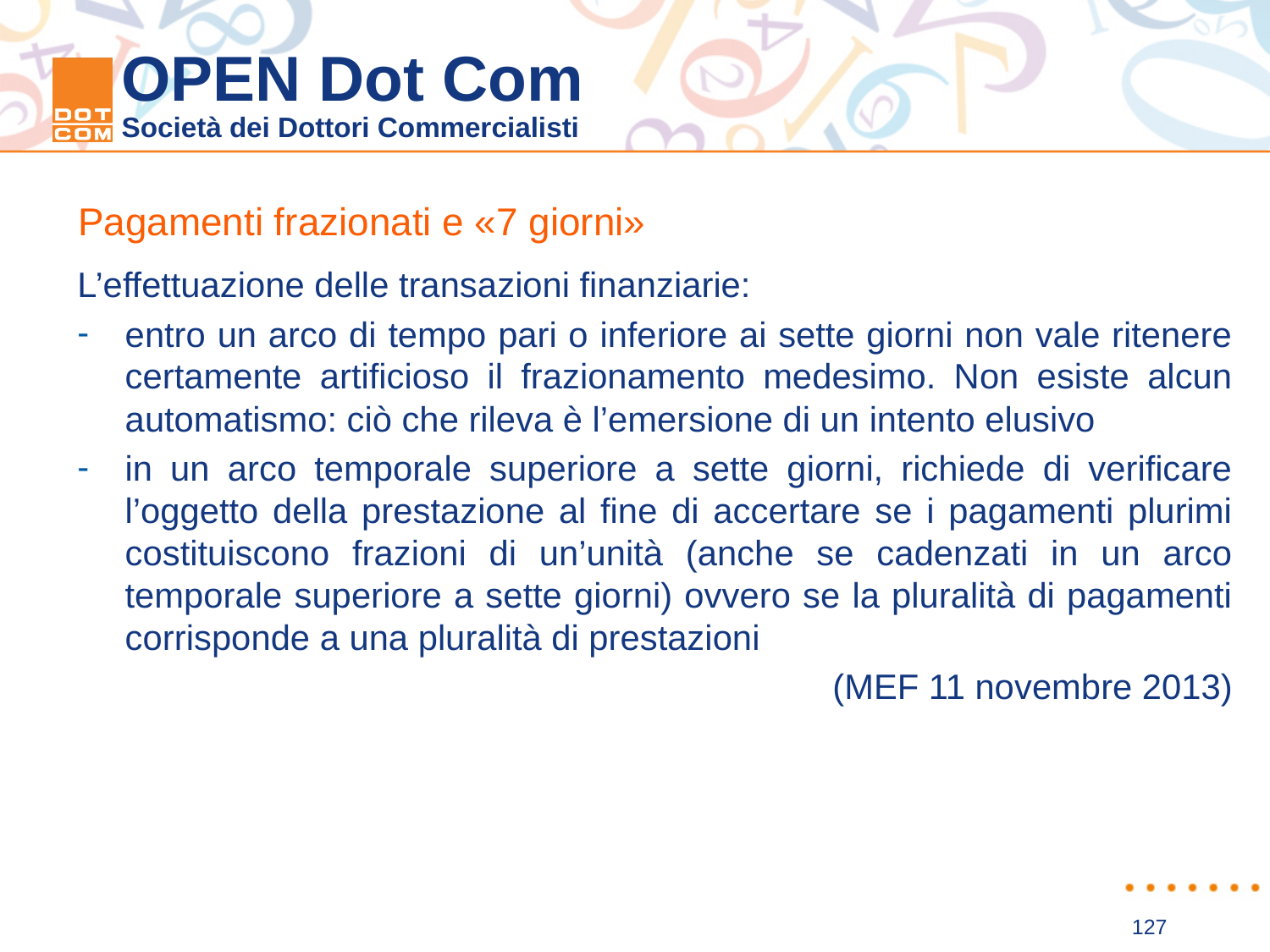

Pagamenti frazionati e «7 giorni»
L’effettuazione delle transazioni finanziarie:
entro un arco di tempo pari o inferiore ai sette giorni non vale ritenere certamente artificioso il frazionamento medesimo. Non esiste alcun automatismo: ciò che rileva è l’emersione di un intento elusivo
in un arco temporale superiore a sette giorni, richiede di verificare l’oggetto della prestazione al fine di accertare se i pagamenti plurimi costituiscono frazioni di un’unità (anche se cadenzati in un arco temporale superiore a sette giorni) ovvero se la pluralità di pagamenti corrisponde a una pluralità di prestazioni
    (MEF 11 novembre 2013)